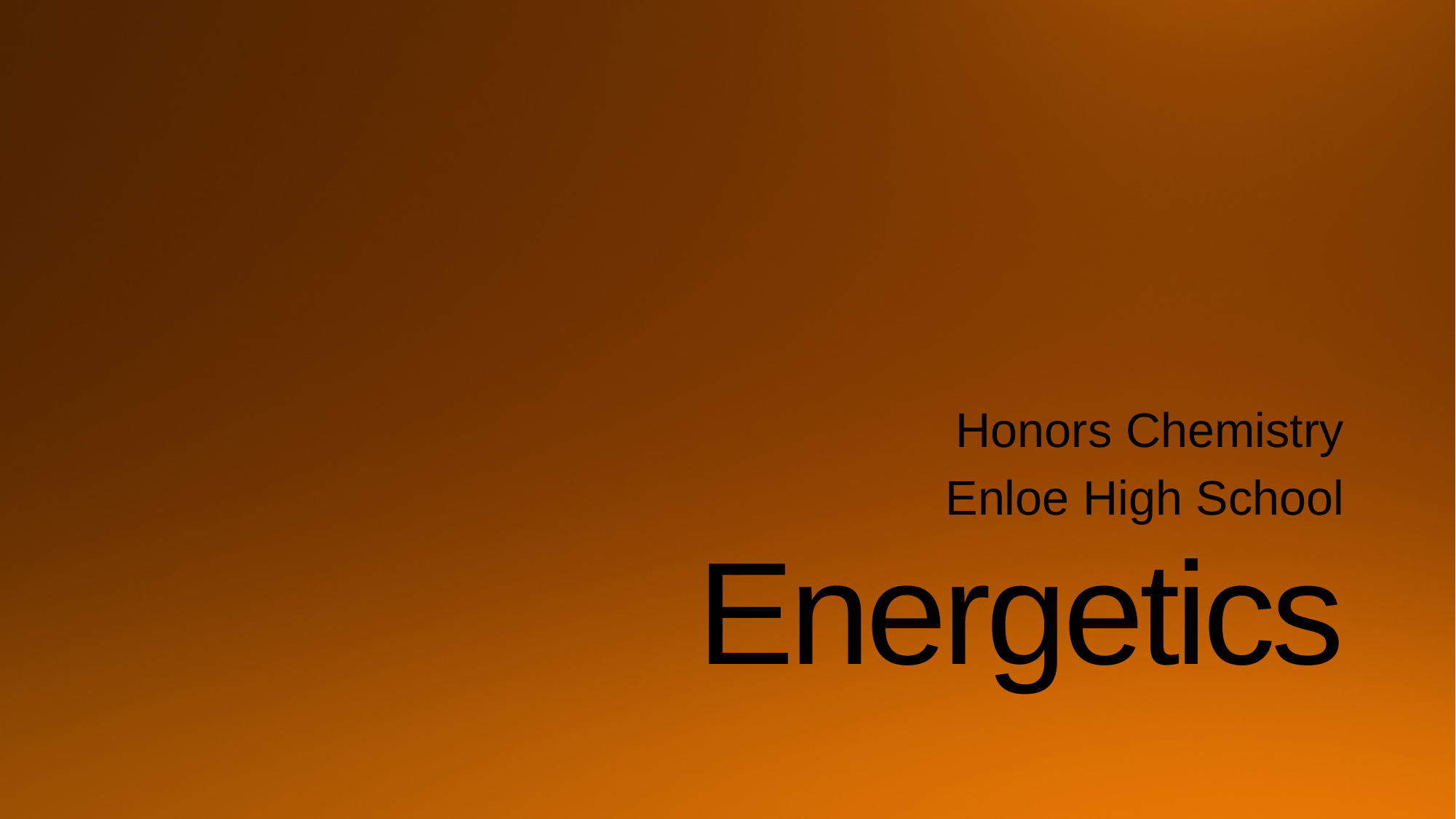

Honors Chemistry
Enloe High School
# Energetics